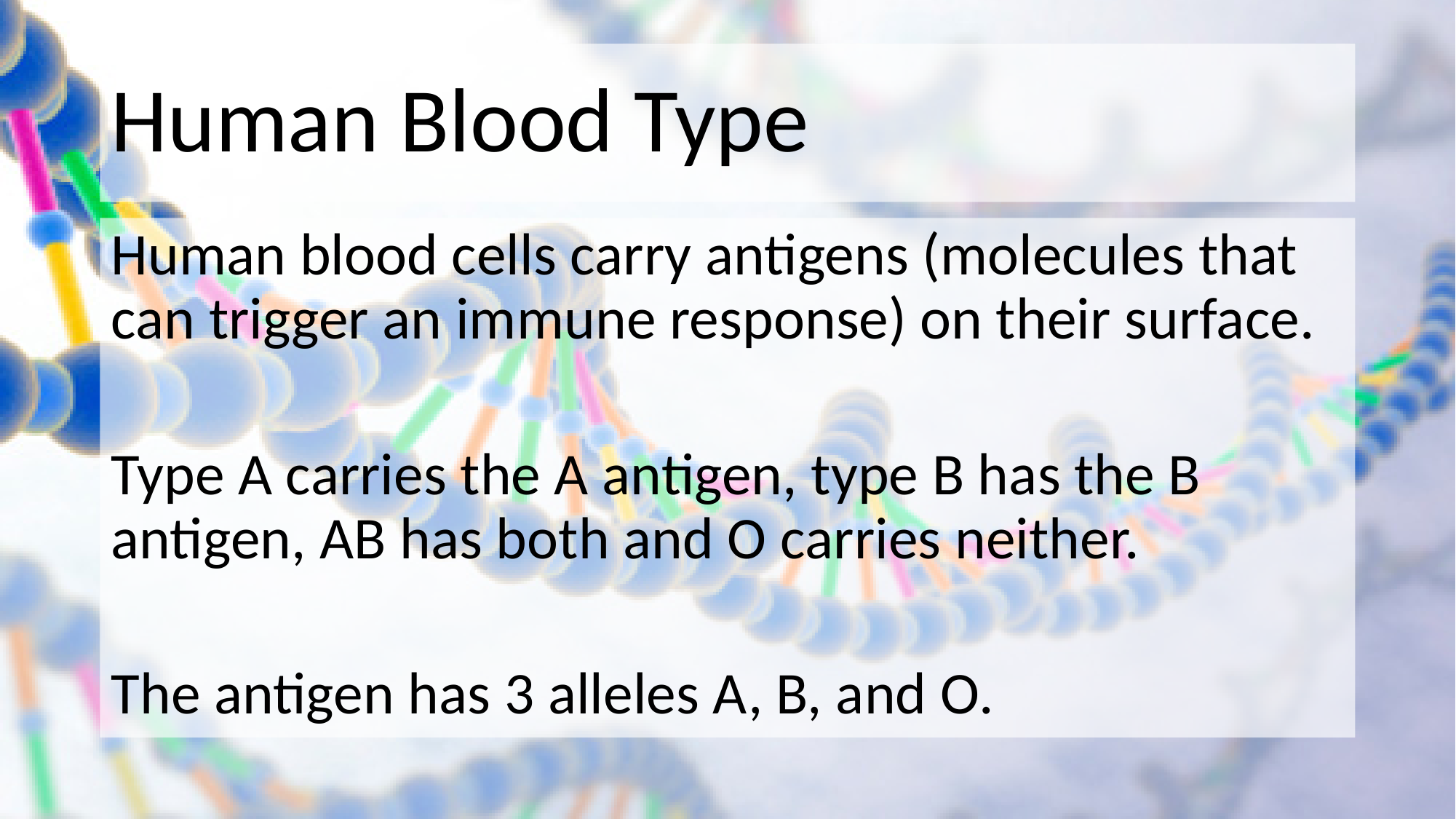

# Human Blood Type
Human blood cells carry antigens (molecules that can trigger an immune response) on their surface.

Type A carries the A antigen, type B has the B antigen, AB has both and O carries neither.

The antigen has 3 alleles A, B, and O.